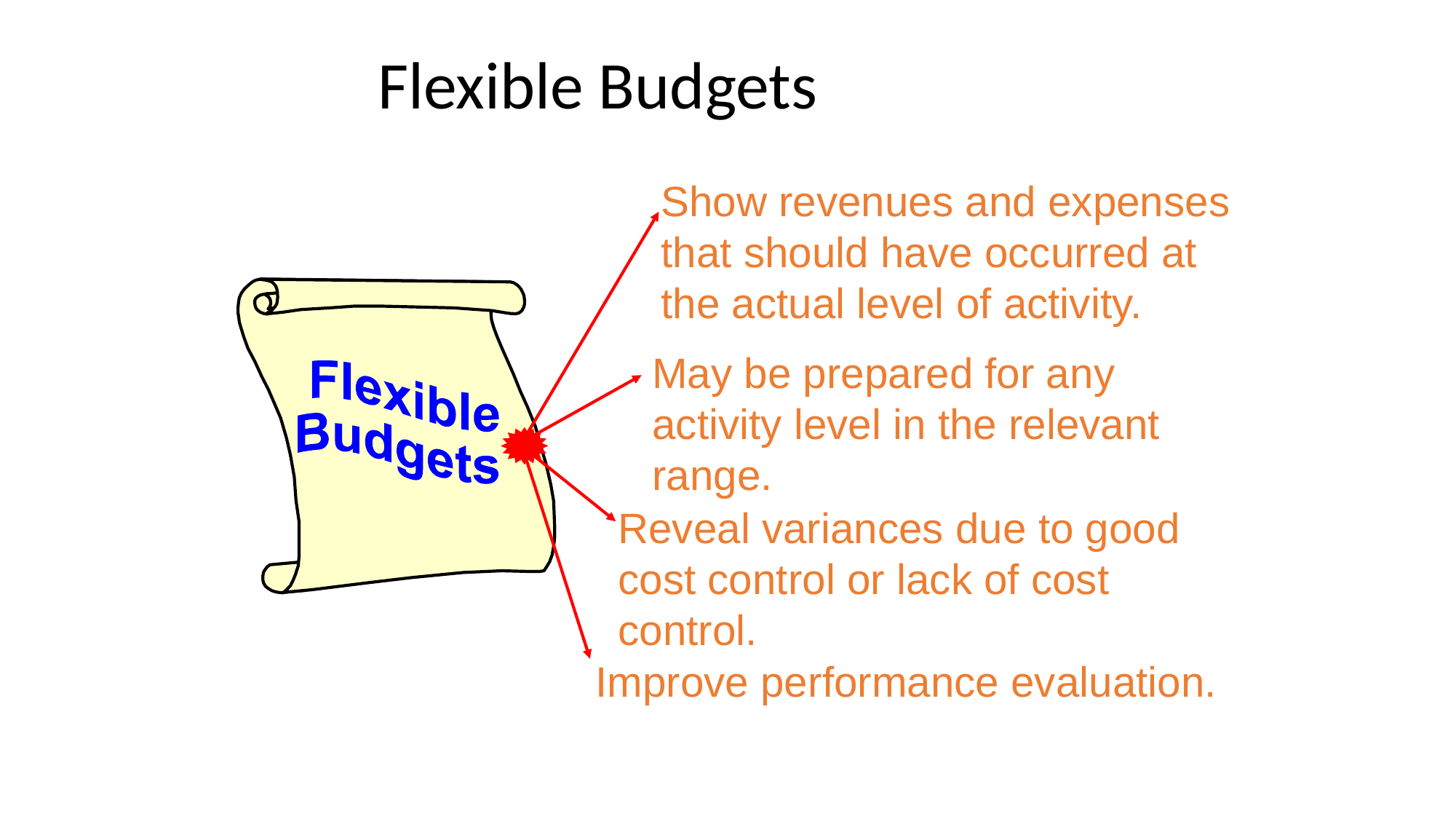

# Flexible Budgets
Show revenues and expenses
that should have occurred at the actual level of activity.

May be prepared for any activity level in the relevant range.

Reveal variances due to good cost control or lack of cost control.
Improve performance evaluation.